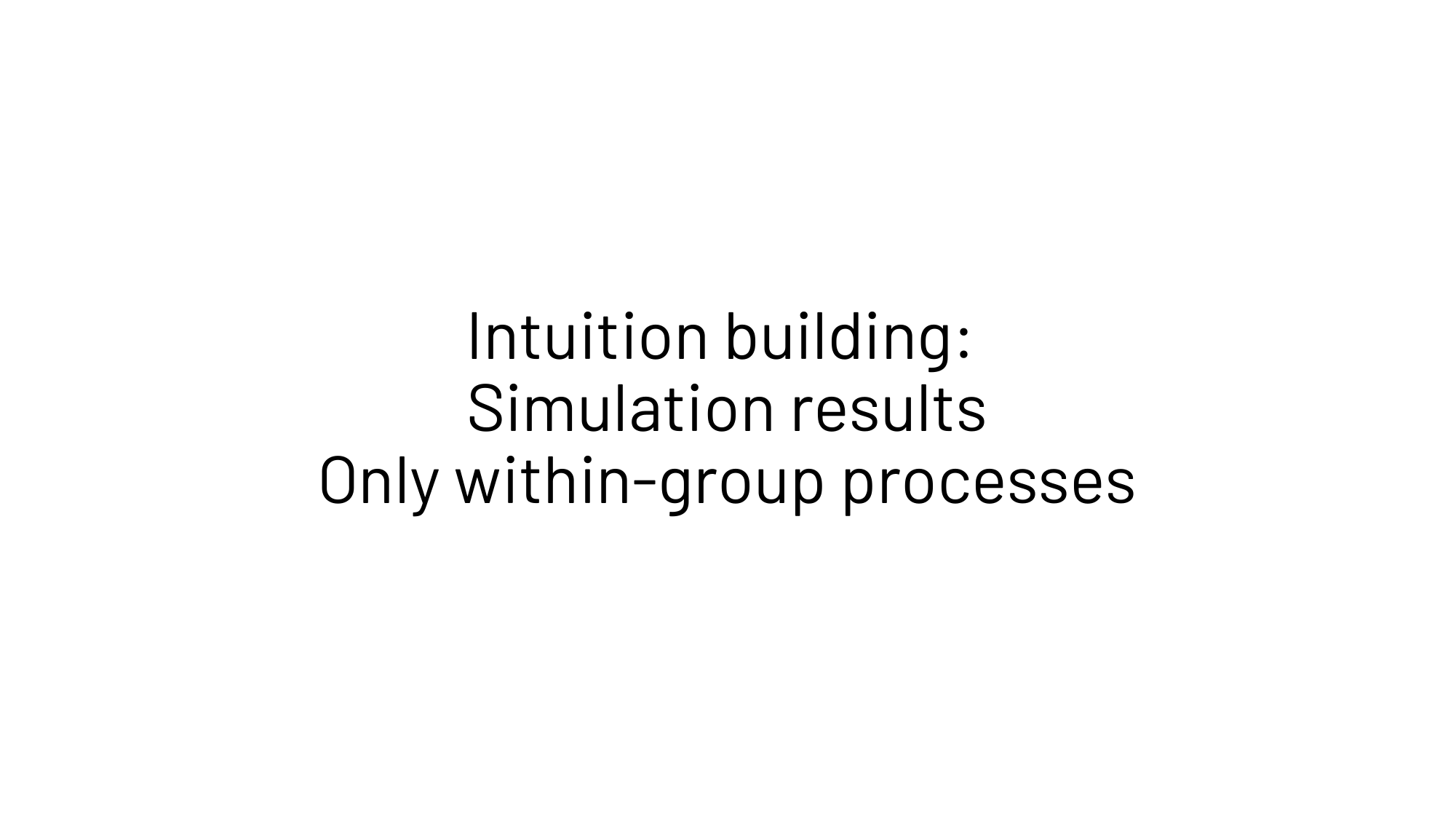

# Intuition building: Simulation results Only within-group processes